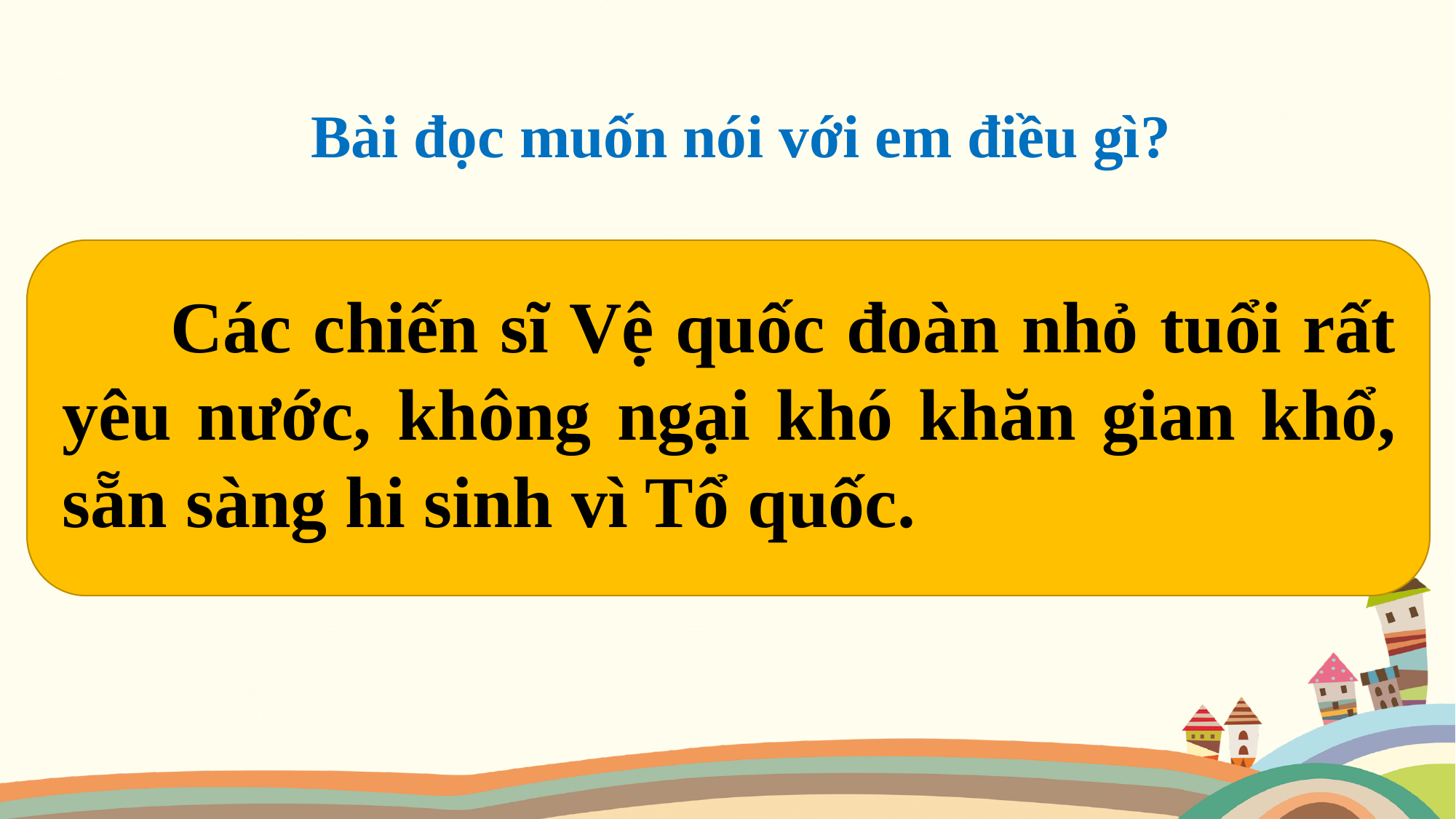

Bài đọc muốn nói với em điều gì?

     Các chiến sĩ Vệ quốc đoàn nhỏ tuổi rất yêu nước, không ngại khó khăn gian khổ, sẵn sàng hi sinh vì Tổ quốc.